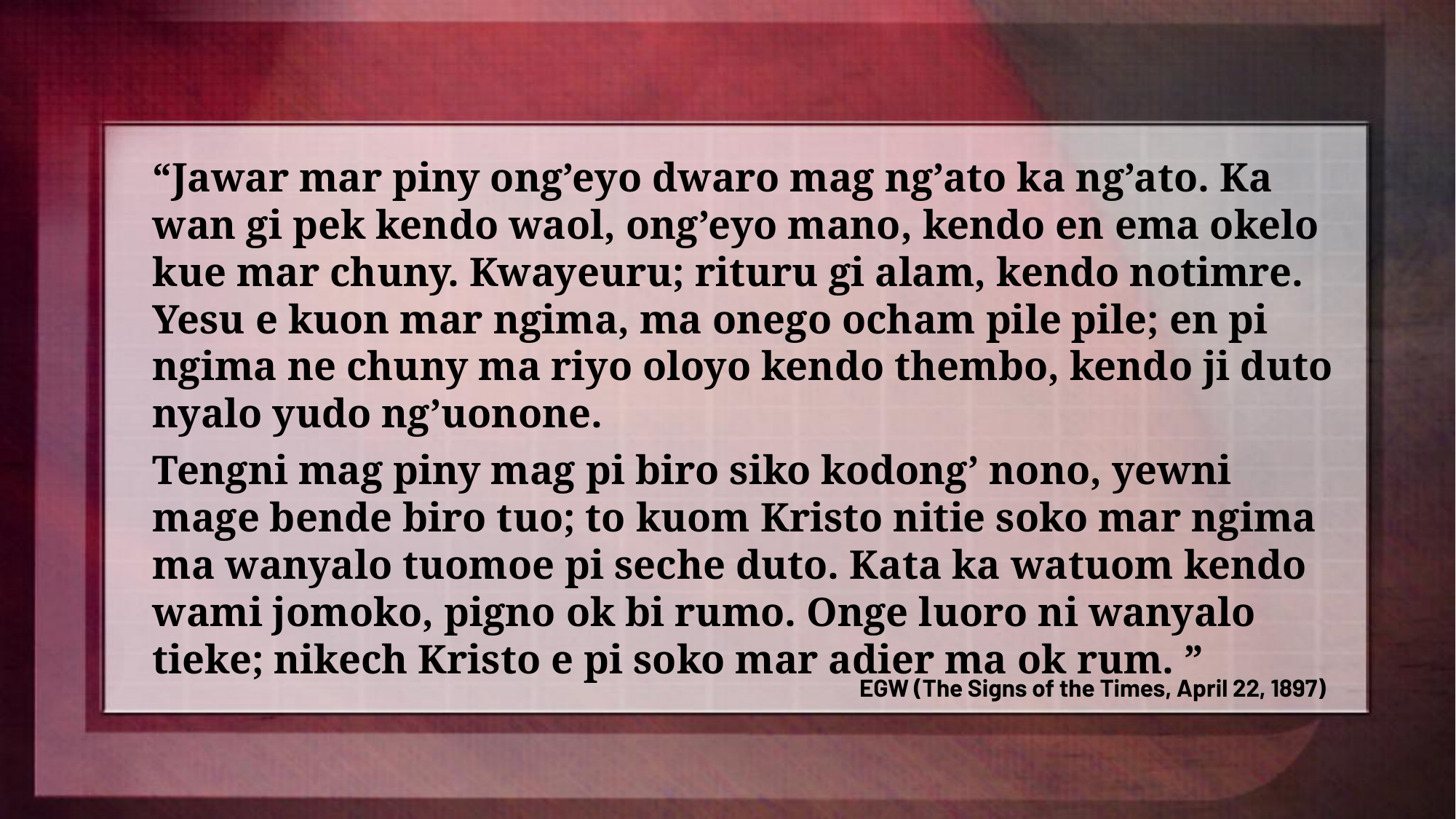

“Jawar mar piny ong’eyo dwaro mag ng’ato ka ng’ato. Ka wan gi pek kendo waol, ong’eyo mano, kendo en ema okelo kue mar chuny. Kwayeuru; rituru gi alam, kendo notimre. Yesu e kuon mar ngima, ma onego ocham pile pile; en pi ngima ne chuny ma riyo oloyo kendo thembo, kendo ji duto nyalo yudo ng’uonone.
Tengni mag piny mag pi biro siko kodong’ nono, yewni mage bende biro tuo; to kuom Kristo nitie soko mar ngima ma wanyalo tuomoe pi seche duto. Kata ka watuom kendo wami jomoko, pigno ok bi rumo. Onge luoro ni wanyalo tieke; nikech Kristo e pi soko mar adier ma ok rum. ”
EGW (The Signs of the Times, April 22, 1897)